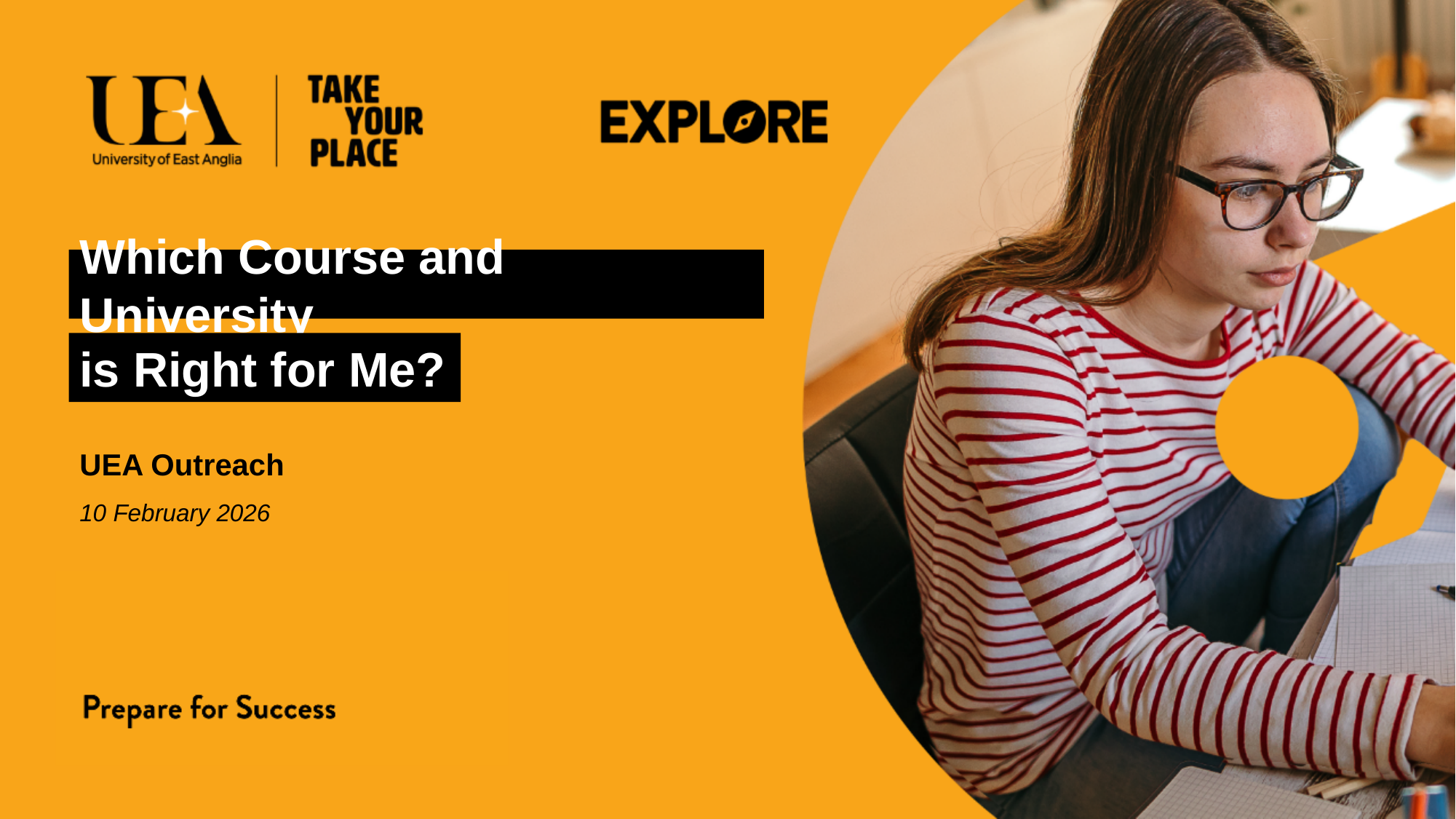

Which Course and University
is Right for Me?
UEA Outreach
10 February 2026